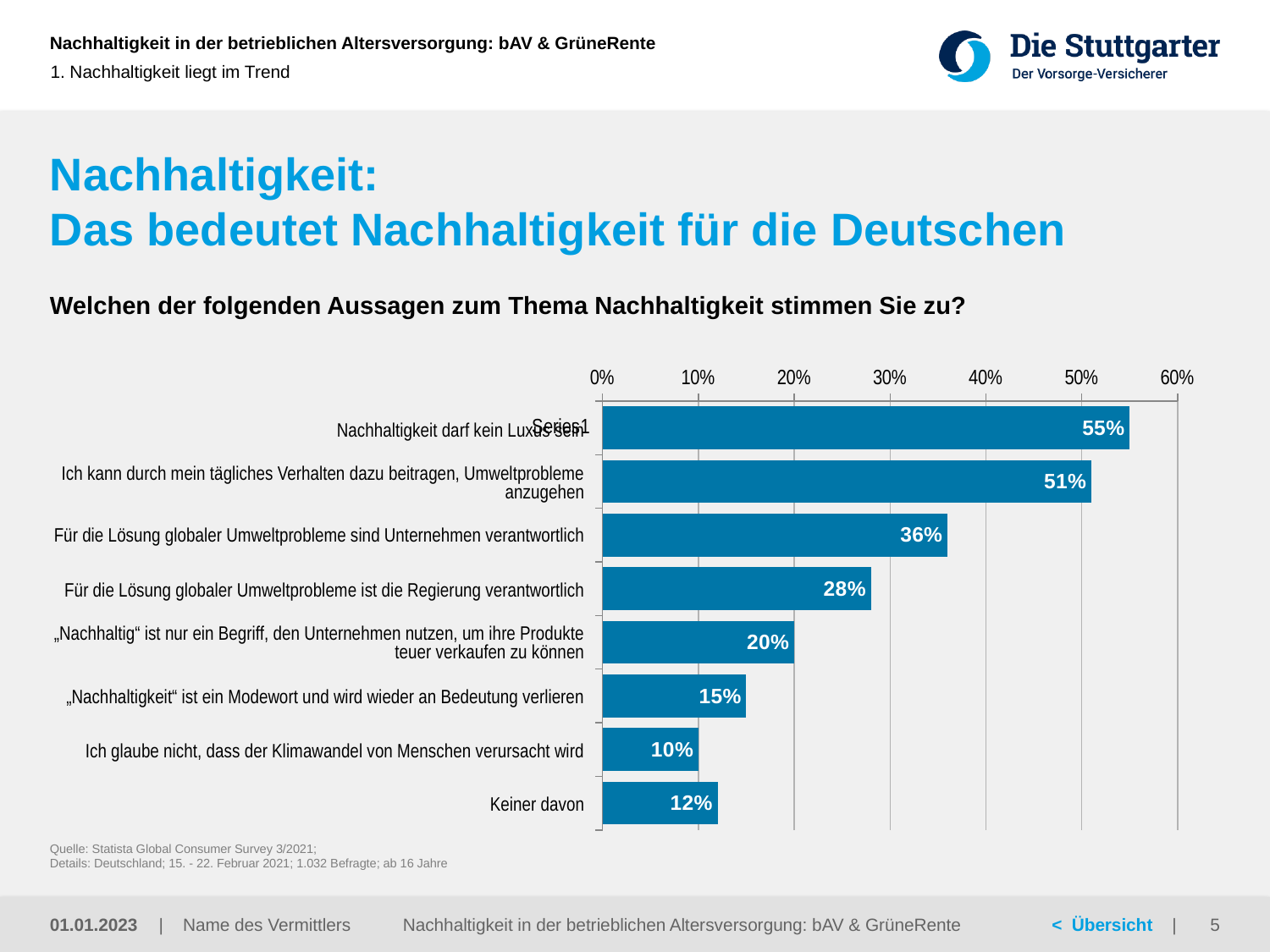

1. Nachhaltigkeit liegt im Trend
# Nachhaltigkeit: Das bedeutet Nachhaltigkeit für die Deutschen
Welchen der folgenden Aussagen zum Thema Nachhaltigkeit stimmen Sie zu?

### Chart

| Category | Spalte1 |
|---|---|
|  | 0.55 |
|  | 0.51 |
|  | 0.36 |
|  | 0.28 |
|  | 0.2 |
|  | 0.15 |
|  | 0.1 |
|  | 0.12 |
Nachhaltigkeit darf kein Luxus sein
Ich kann durch mein tägliches Verhalten dazu beitragen, Umweltprobleme anzugehen
Für die Lösung globaler Umweltprobleme sind Unternehmen verantwortlich
Für die Lösung globaler Umweltprobleme ist die Regierung verantwortlich

„Nachhaltig“ ist nur ein Begriff, den Unternehmen nutzen, um ihre Produkte teuer verkaufen zu können
„Nachhaltigkeit“ ist ein Modewort und wird wieder an Bedeutung verlieren
Ich glaube nicht, dass der Klimawandel von Menschen verursacht wird
Keiner davon
Quelle: Statista Global Consumer Survey 3/2021;
Details: Deutschland; 15. - 22. Februar 2021; 1.032 Befragte; ab 16 Jahre
Nachhaltigkeit in der betrieblichen Altersversorgung: bAV & GrüneRente
01.01.2023
5